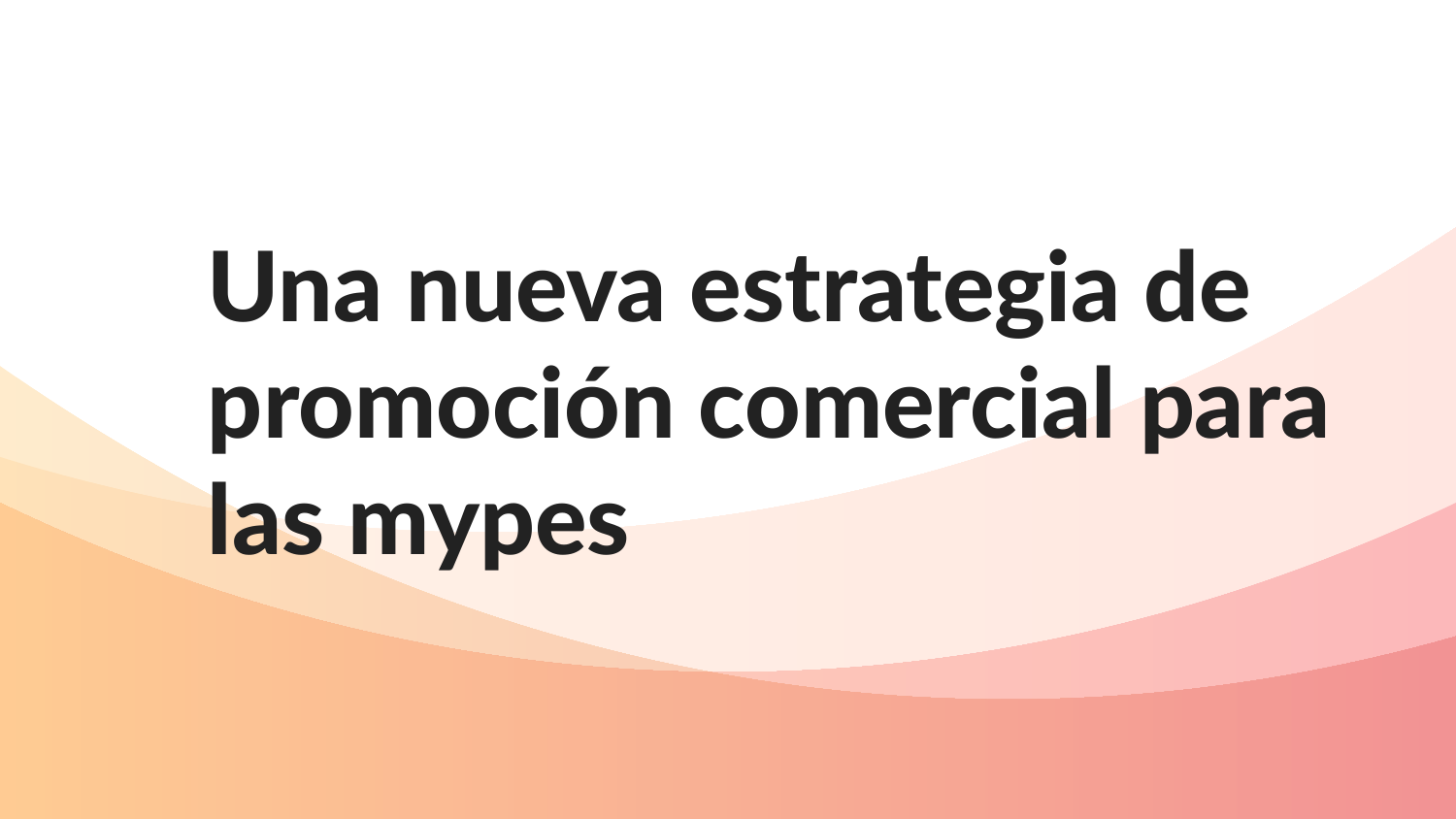

# Una nueva estrategia de promoción comercial para las mypes